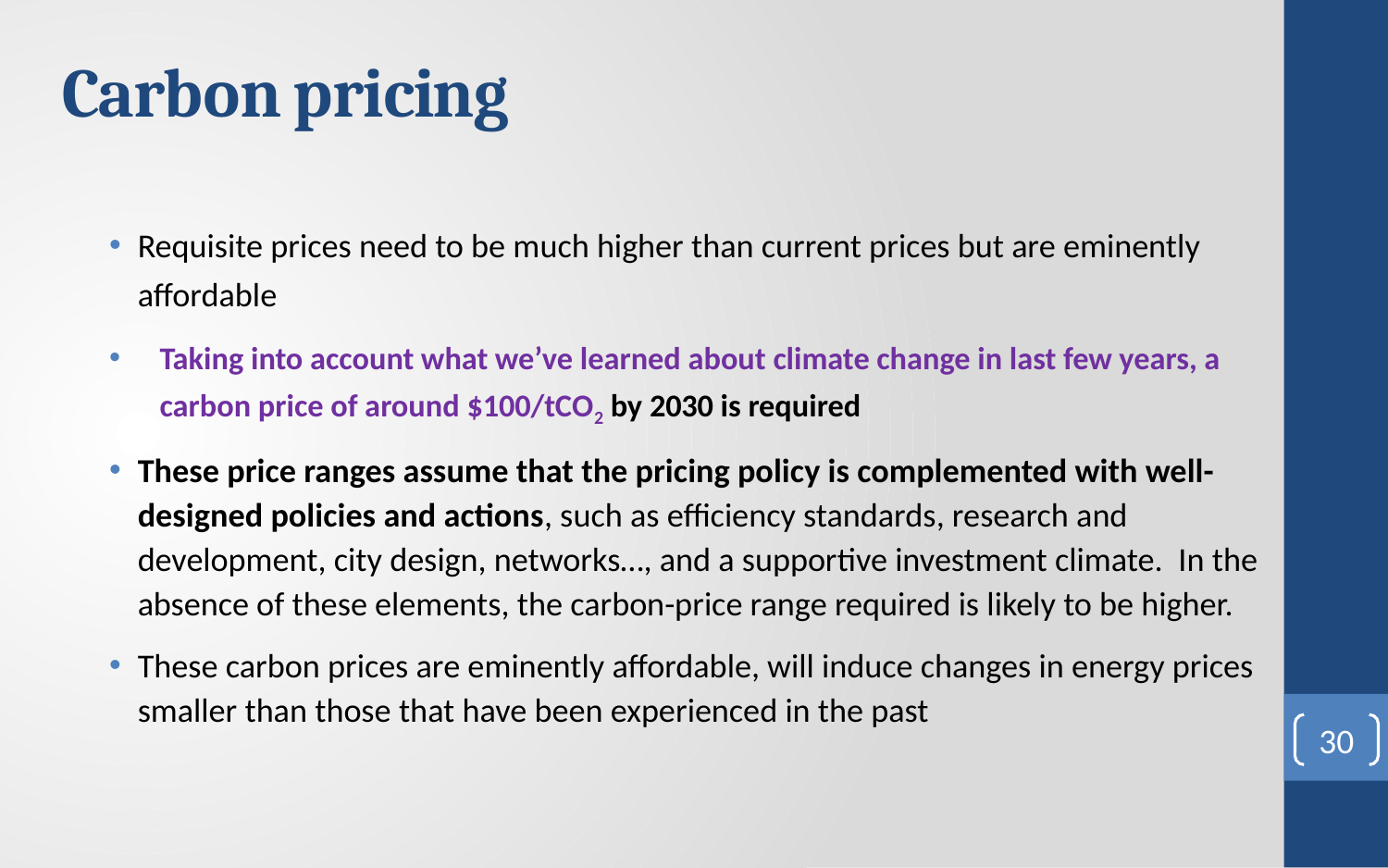

# Carbon pricing
Requisite prices need to be much higher than current prices but are eminently affordable
Taking into account what we’ve learned about climate change in last few years, a carbon price of around $100/tCO2 by 2030 is required
These price ranges assume that the pricing policy is complemented with well-designed policies and actions, such as efficiency standards, research and development, city design, networks…, and a supportive investment climate.  In the absence of these elements, the carbon-price range required is likely to be higher.
These carbon prices are eminently affordable, will induce changes in energy prices smaller than those that have been experienced in the past

30